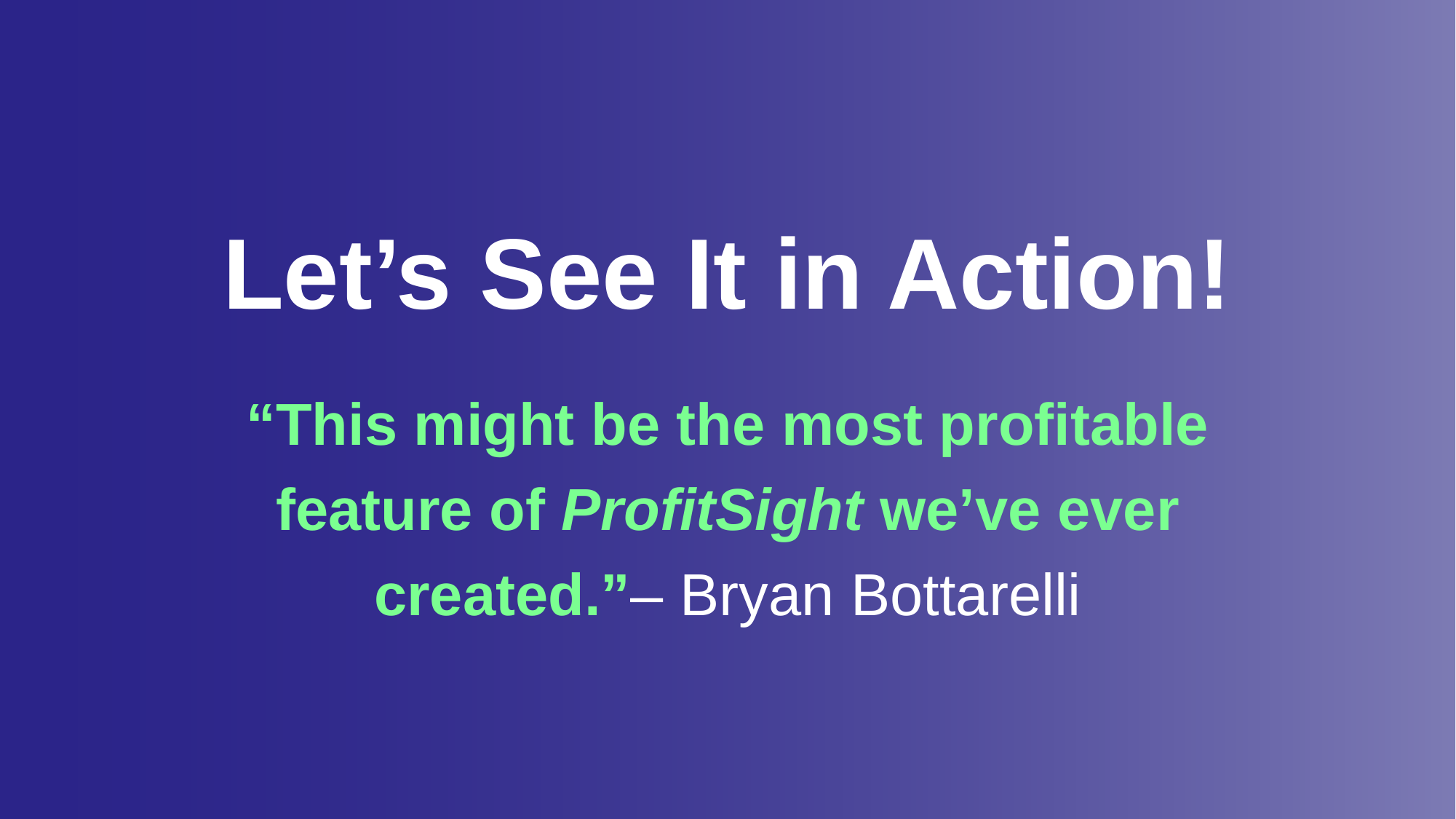

# Let’s See It in Action!
“This might be the most profitable feature of ProfitSight we’ve ever created.”– Bryan Bottarelli